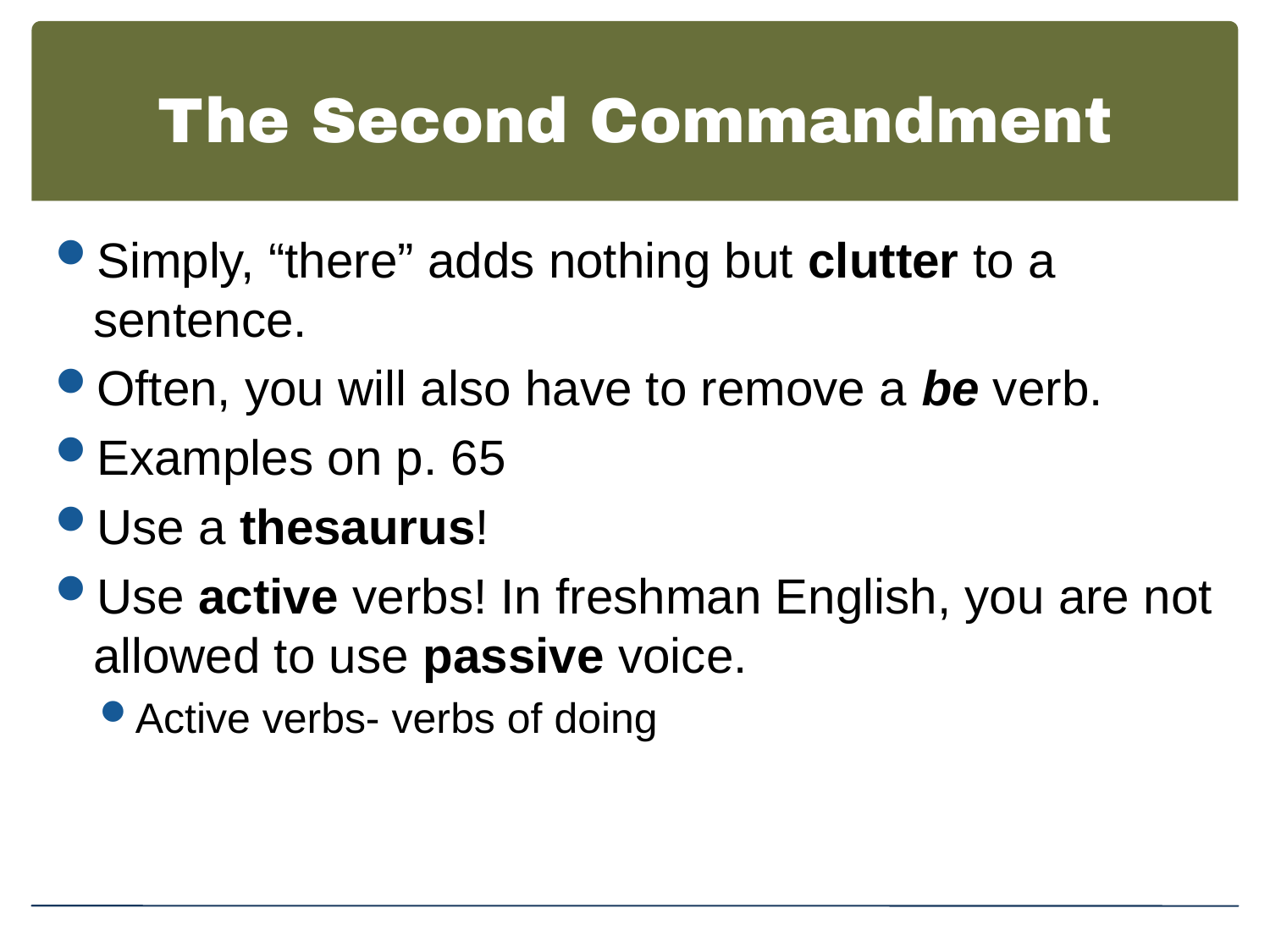

# The Second Commandment
Simply, “there” adds nothing but clutter to a sentence.
Often, you will also have to remove a be verb.
Examples on p. 65
Use a thesaurus!
Use active verbs! In freshman English, you are not allowed to use passive voice.
Active verbs- verbs of doing